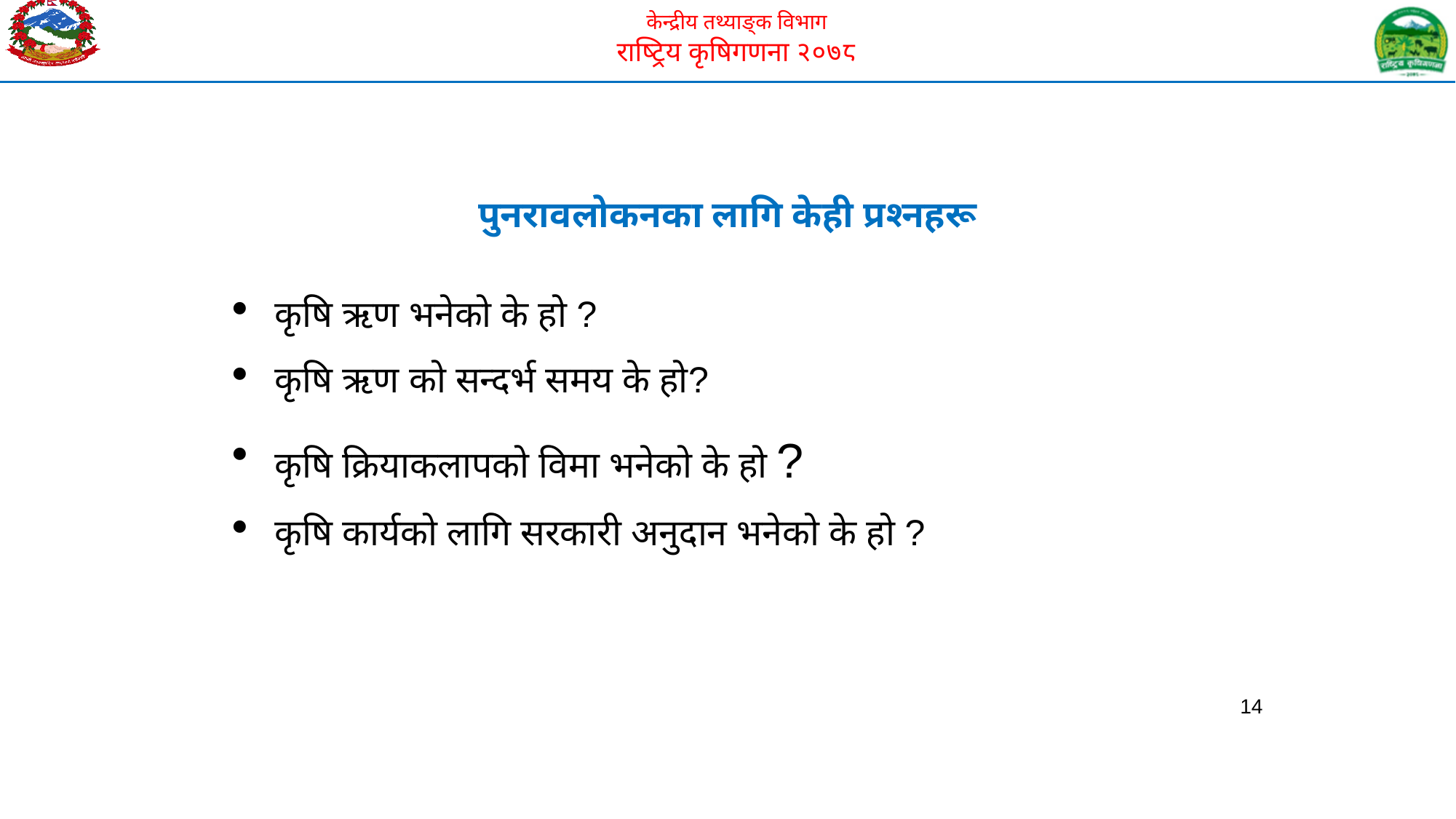

पुनरावलोकनका लागि केही प्रश्नहरू
कृषि ऋण भनेको के हो ?
कृषि ऋण को सन्दर्भ समय के हो?
कृषि क्रियाकलापको विमा भनेको के हो ?
कृषि कार्यको लागि सरकारी अनुदान भनेको के हो ?

14